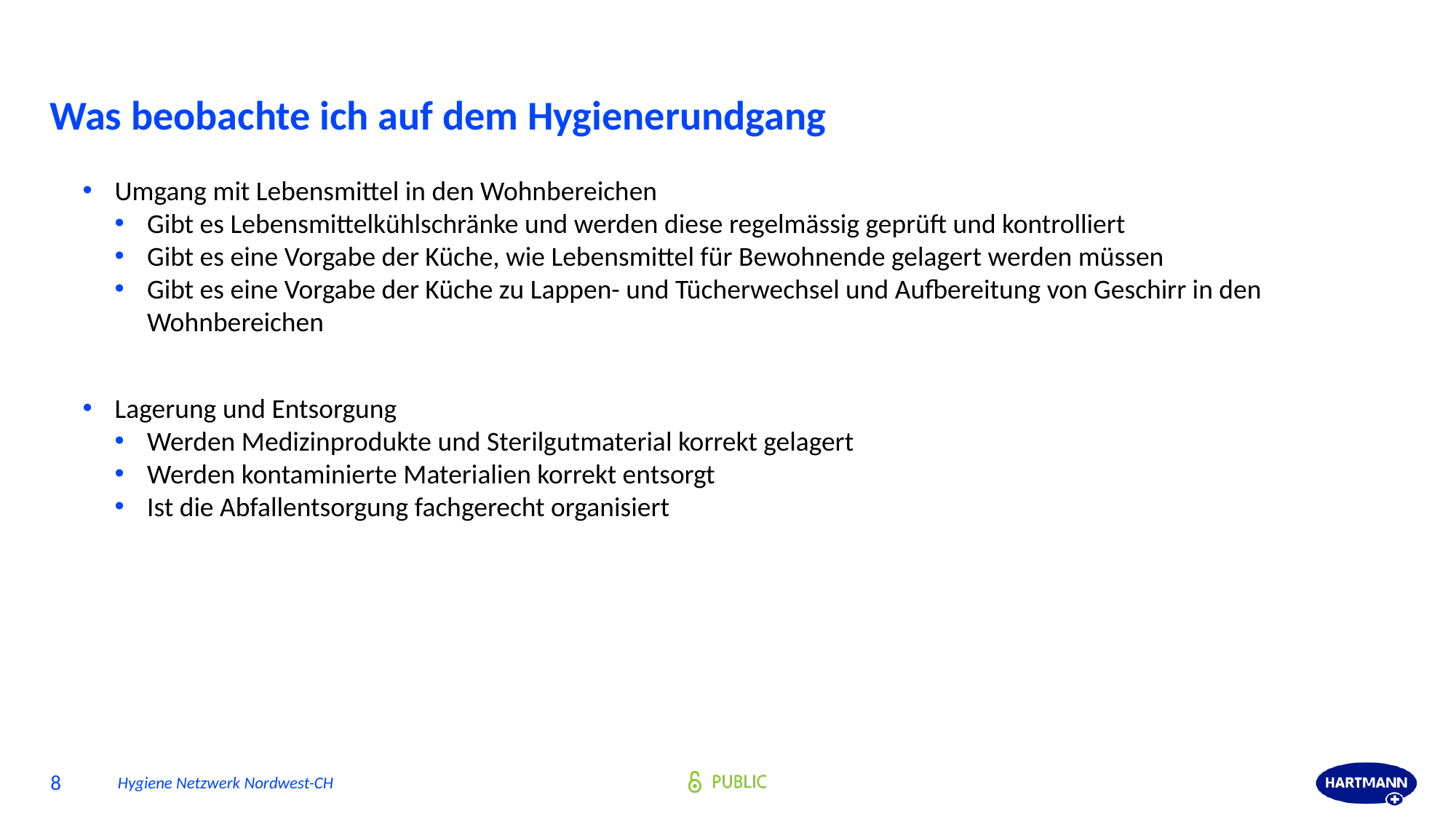

# Was beobachte ich auf dem Hygienerundgang
Umgang mit Lebensmittel in den Wohnbereichen
Gibt es Lebensmittelkühlschränke und werden diese regelmässig geprüft und kontrolliert
Gibt es eine Vorgabe der Küche, wie Lebensmittel für Bewohnende gelagert werden müssen
Gibt es eine Vorgabe der Küche zu Lappen- und Tücherwechsel und Aufbereitung von Geschirr in den Wohnbereichen

Lagerung und Entsorgung
Werden Medizinprodukte und Sterilgutmaterial korrekt gelagert
Werden kontaminierte Materialien korrekt entsorgt
Ist die Abfallentsorgung fachgerecht organisiert
8
Hygiene Netzwerk Nordwest-CH